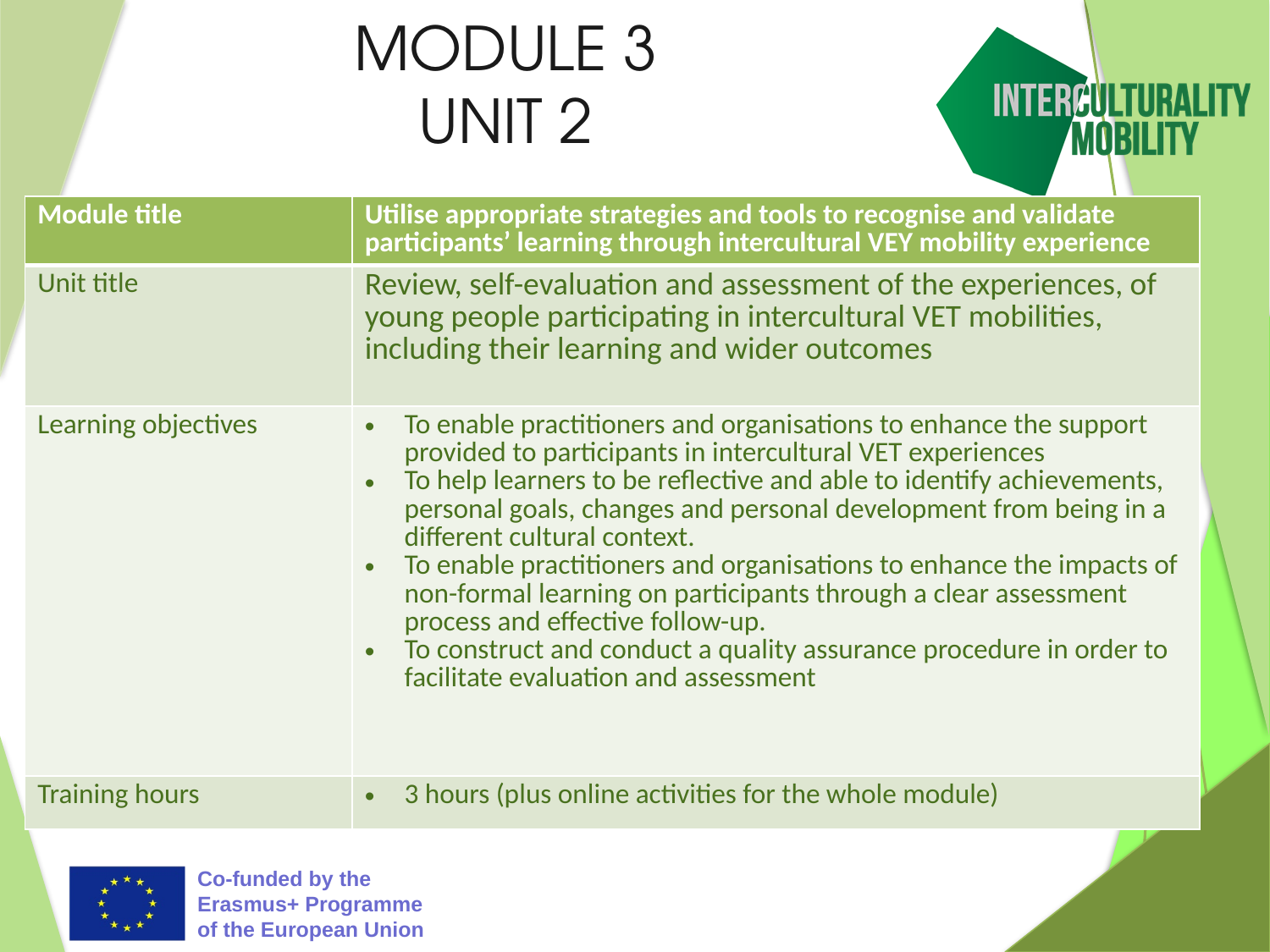

# MODULE 3 UNIT 2
| Module title | Utilise appropriate strategies and tools to recognise and validate participants’ learning through intercultural VEY mobility experience |
| --- | --- |
| Unit title | Review, self-evaluation and assessment of the experiences, of young people participating in intercultural VET mobilities, including their learning and wider outcomes |
| Learning objectives | To enable practitioners and organisations to enhance the support provided to participants in intercultural VET experiences To help learners to be reflective and able to identify achievements, personal goals, changes and personal development from being in a different cultural context. To enable practitioners and organisations to enhance the impacts of non-formal learning on participants through a clear assessment process and effective follow-up. To construct and conduct a quality assurance procedure in order to facilitate evaluation and assessment |
| Training hours | 3 hours (plus online activities for the whole module) |